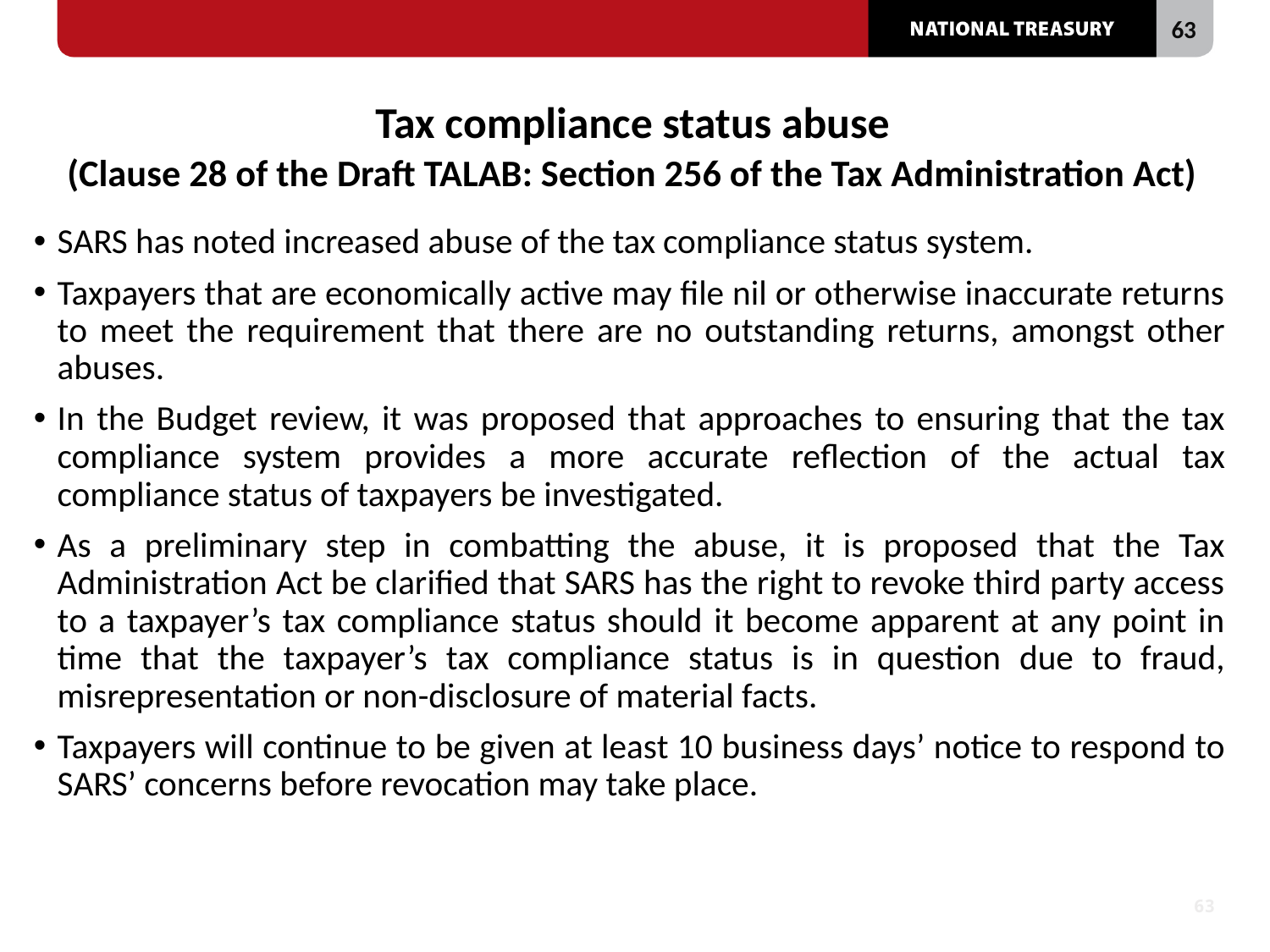

# Tax compliance status abuse (Clause 28 of the Draft TALAB: Section 256 of the Tax Administration Act)
SARS has noted increased abuse of the tax compliance status system.
Taxpayers that are economically active may file nil or otherwise inaccurate returns to meet the requirement that there are no outstanding returns, amongst other abuses.
In the Budget review, it was proposed that approaches to ensuring that the tax compliance system provides a more accurate reflection of the actual tax compliance status of taxpayers be investigated.
As a preliminary step in combatting the abuse, it is proposed that the Tax Administration Act be clarified that SARS has the right to revoke third party access to a taxpayer’s tax compliance status should it become apparent at any point in time that the taxpayer’s tax compliance status is in question due to fraud, misrepresentation or non-disclosure of material facts.
Taxpayers will continue to be given at least 10 business days’ notice to respond to SARS’ concerns before revocation may take place.

63